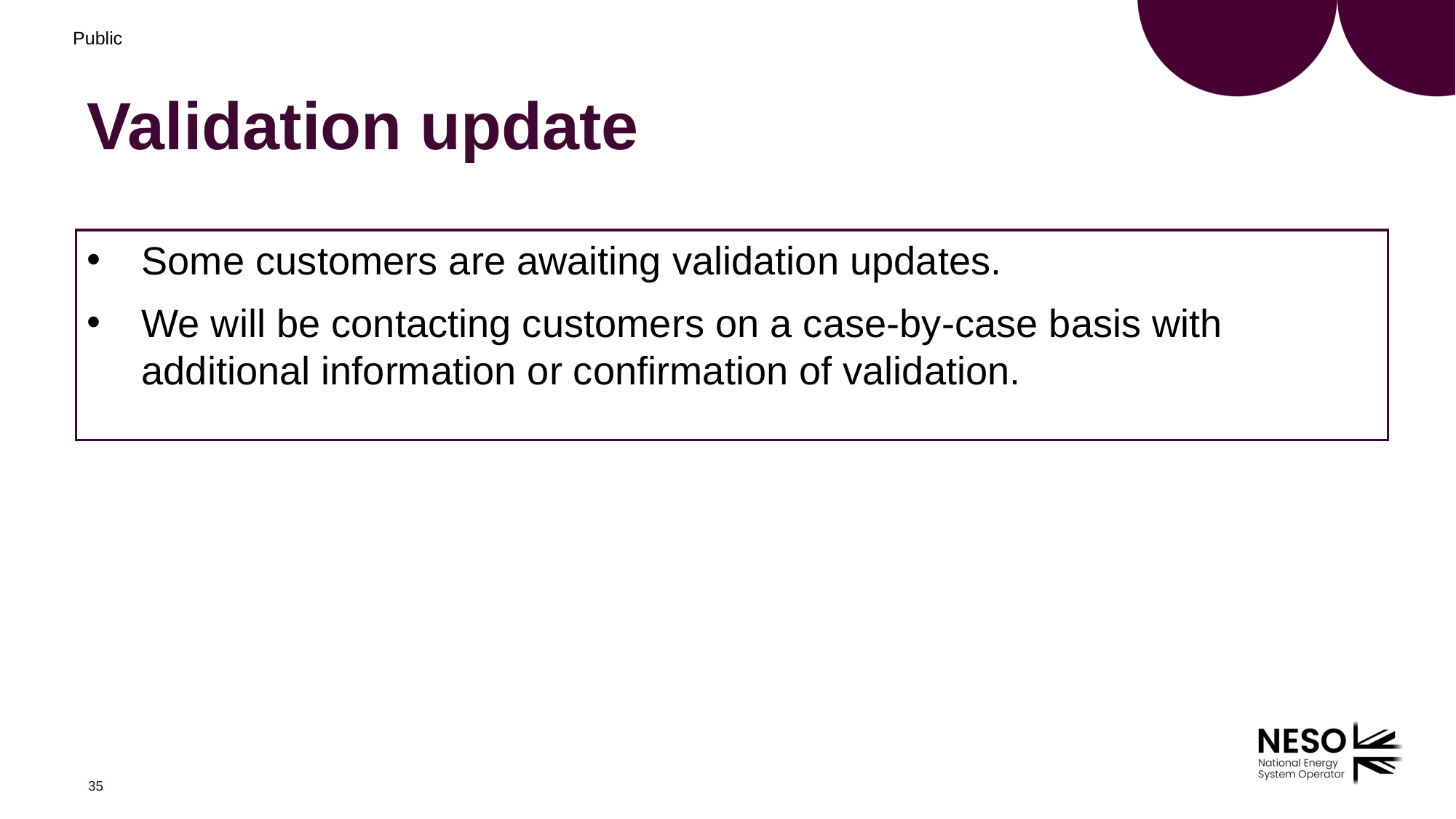

Public
# Validation update
Some customers are awaiting validation updates.
We will be contacting customers on a case-by-case basis with additional information or confirmation of validation.